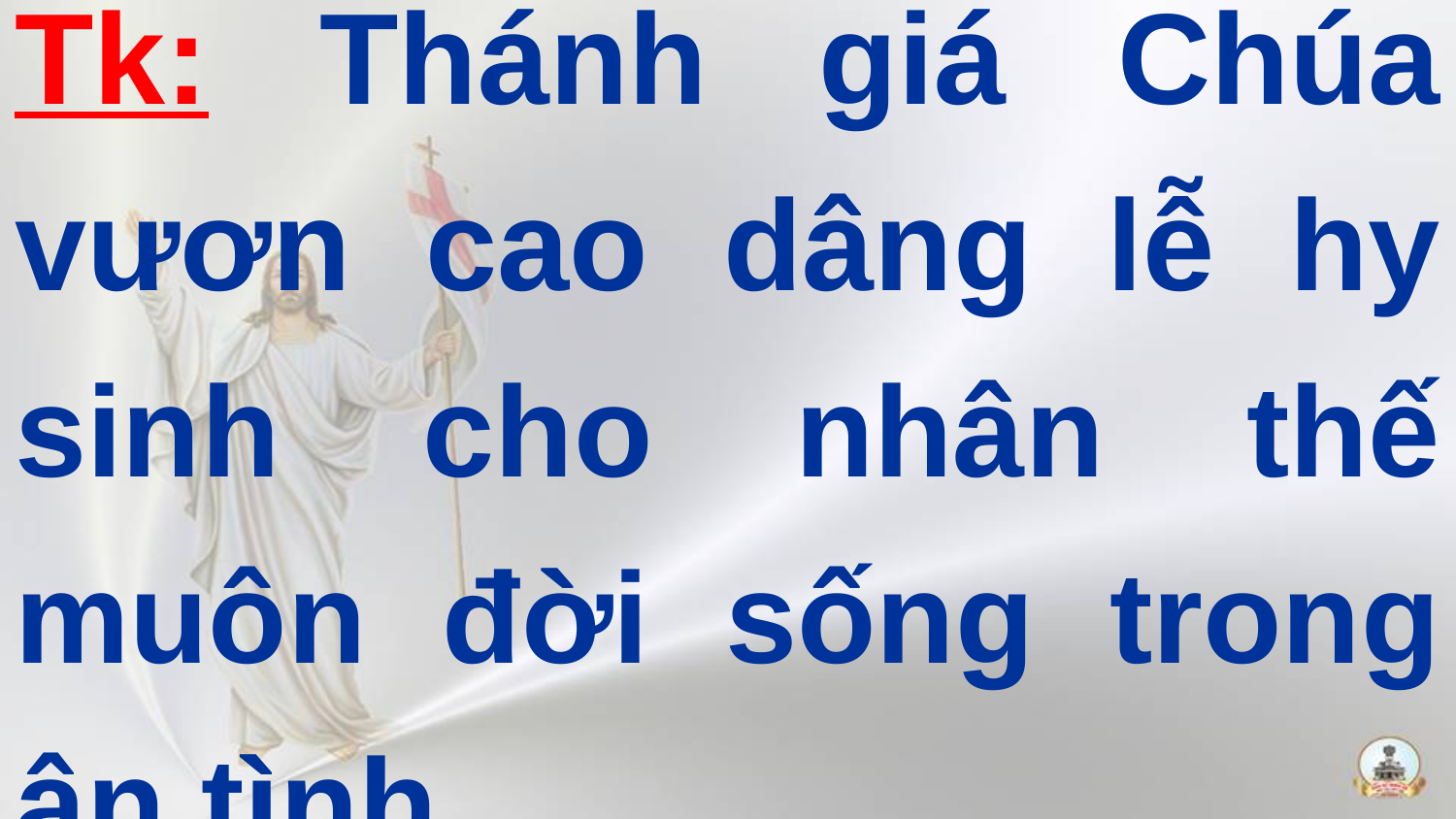

Tk: Thánh giá Chúa vươn cao dâng lễ hy sinh cho nhân thế muôn đời sống trong ân tình.